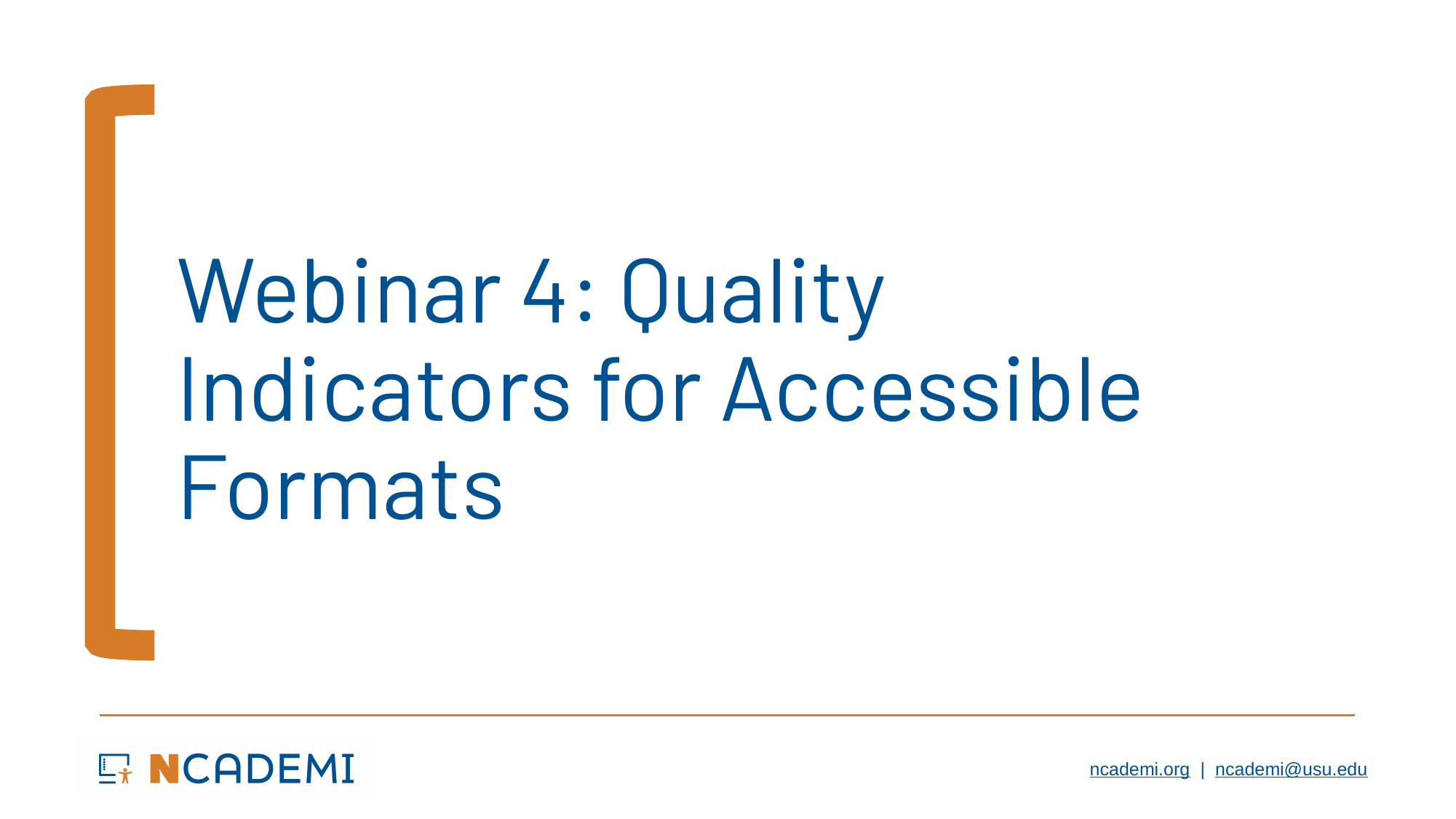

# Webinar 4: Quality Indicators for Accessible Formats